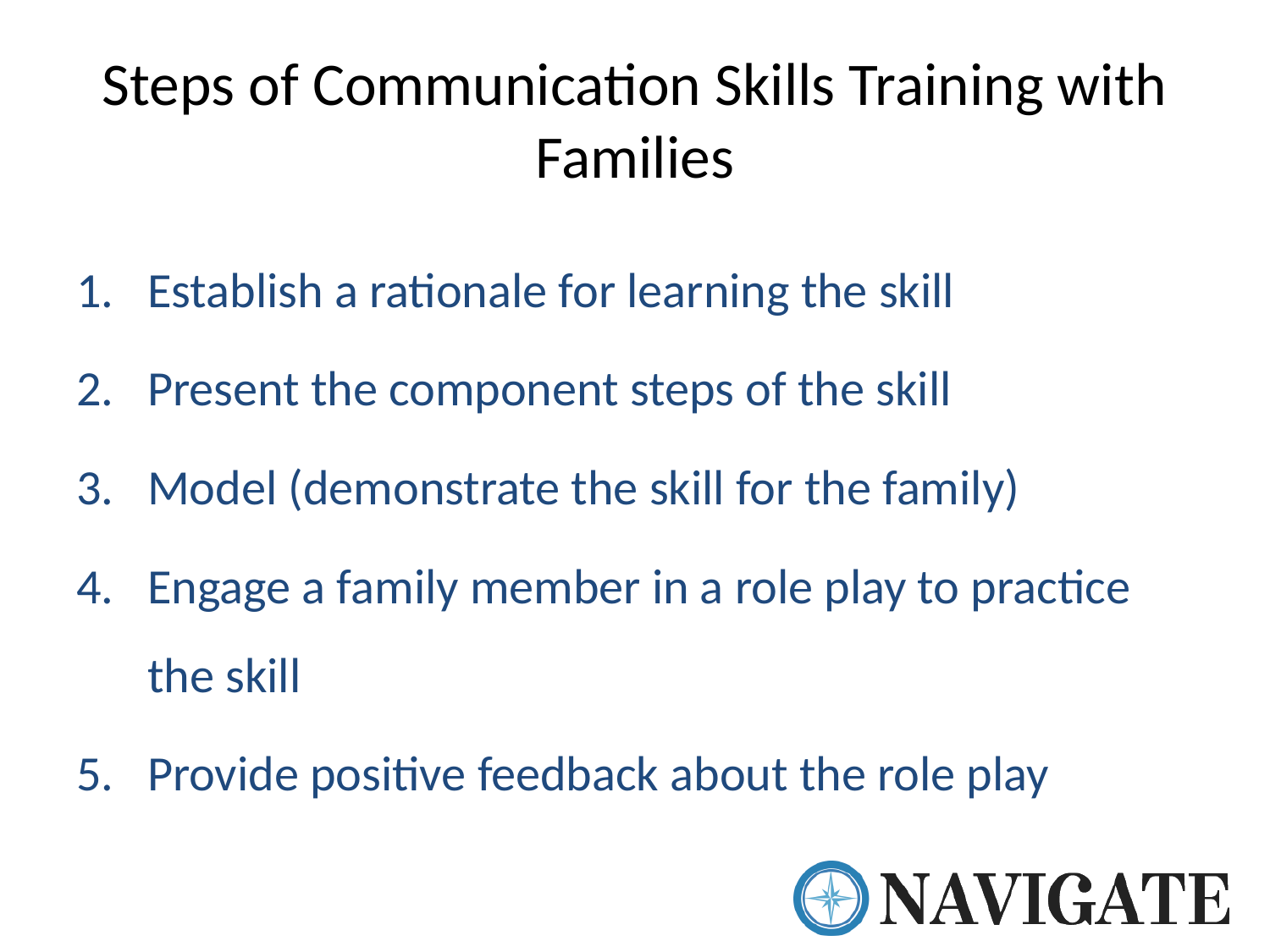

# Steps of Communication Skills Training with Families
Establish a rationale for learning the skill
Present the component steps of the skill
Model (demonstrate the skill for the family)
Engage a family member in a role play to practice the skill
Provide positive feedback about the role play